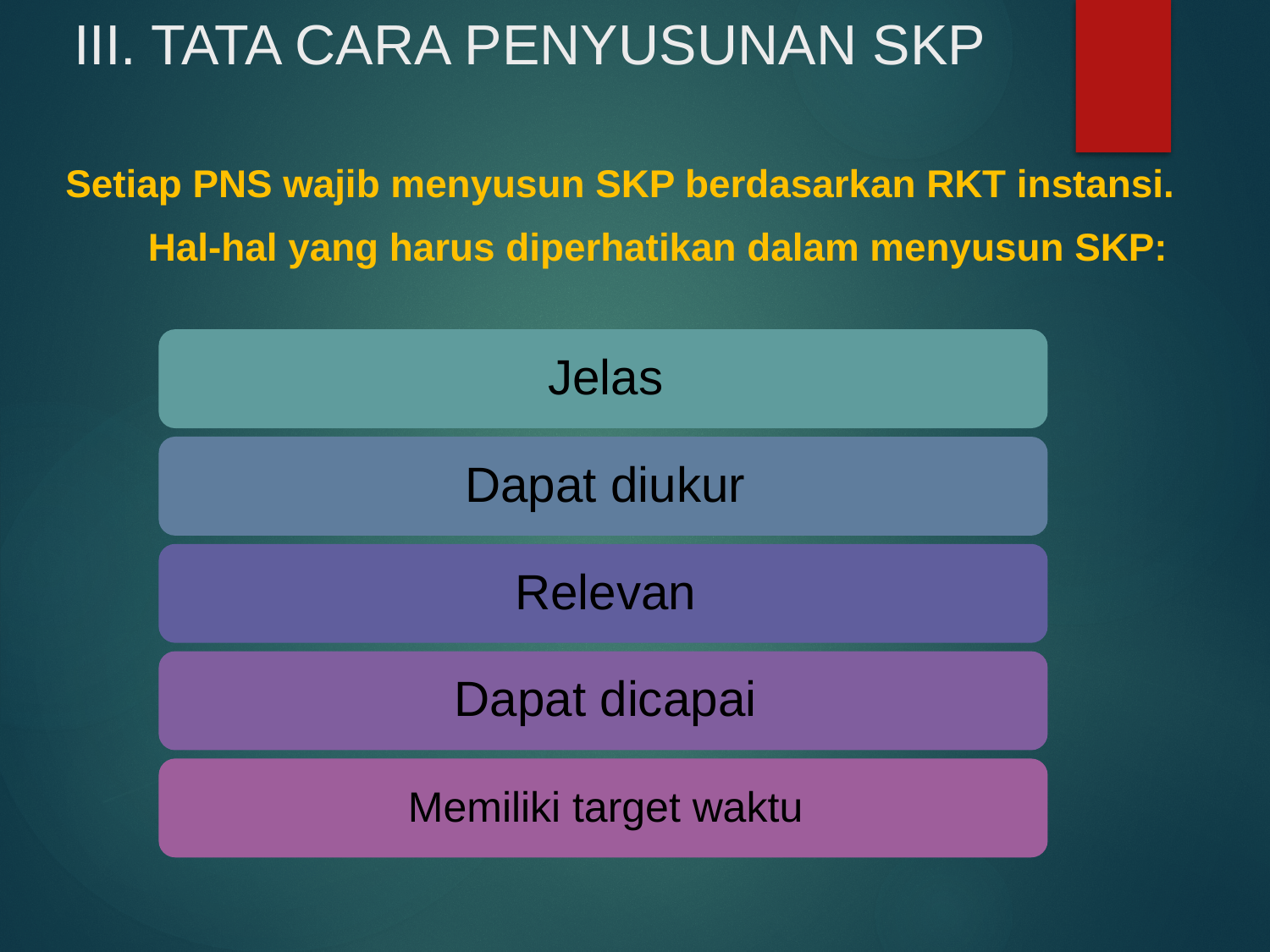

# III. TATA CARA PENYUSUNAN SKP
Setiap PNS wajib menyusun SKP berdasarkan RKT instansi.

Hal-hal yang harus diperhatikan dalam menyusun SKP:
Jelas
Dapat diukur
Relevan
Dapat dicapai
Memiliki target waktu